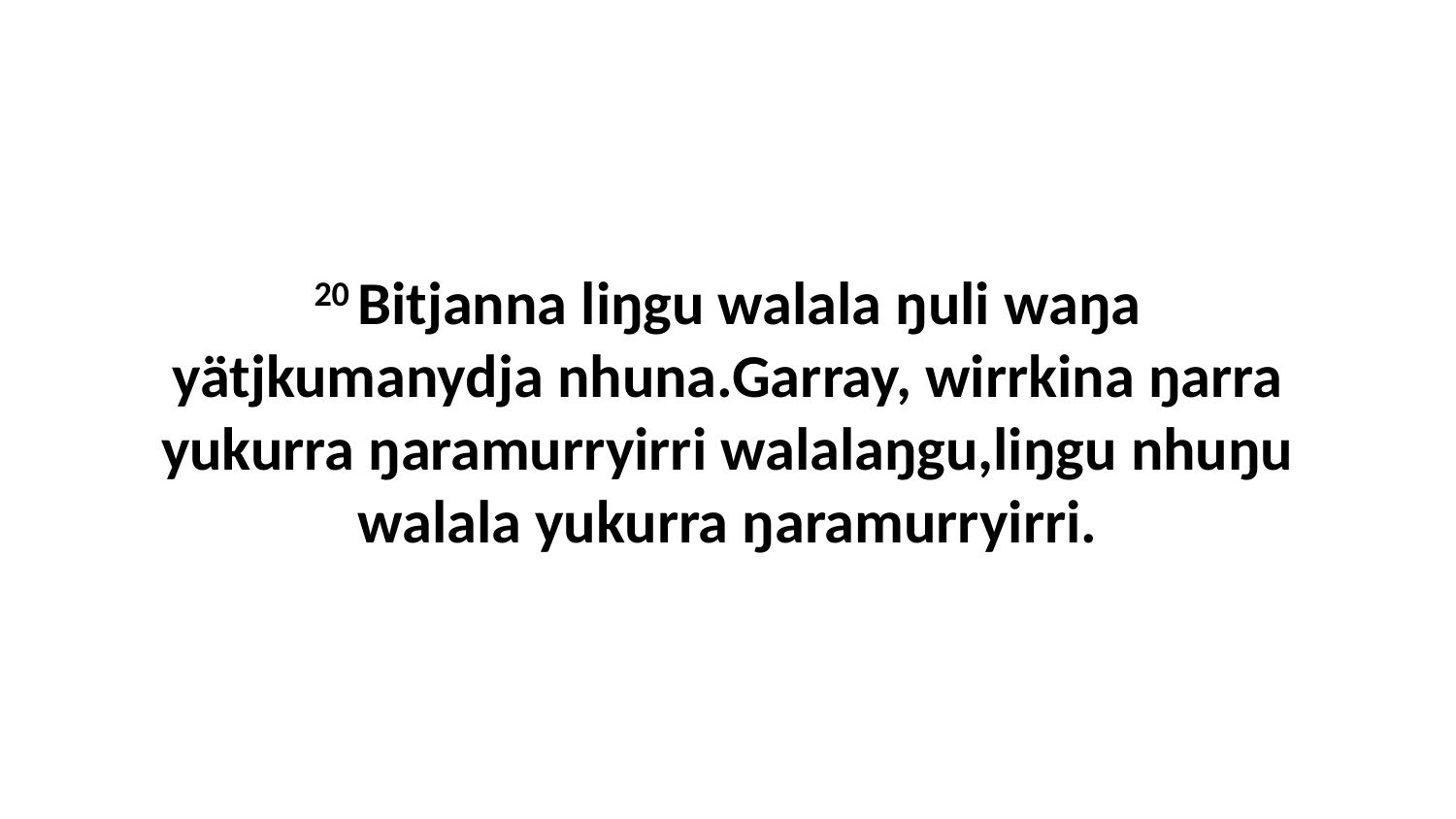

20 Bitjanna liŋgu walala ŋuli waŋa yätjkumanydja nhuna.Garray, wirrkina ŋarra yukurra ŋaramurryirri walalaŋgu,liŋgu nhuŋu walala yukurra ŋaramurryirri.